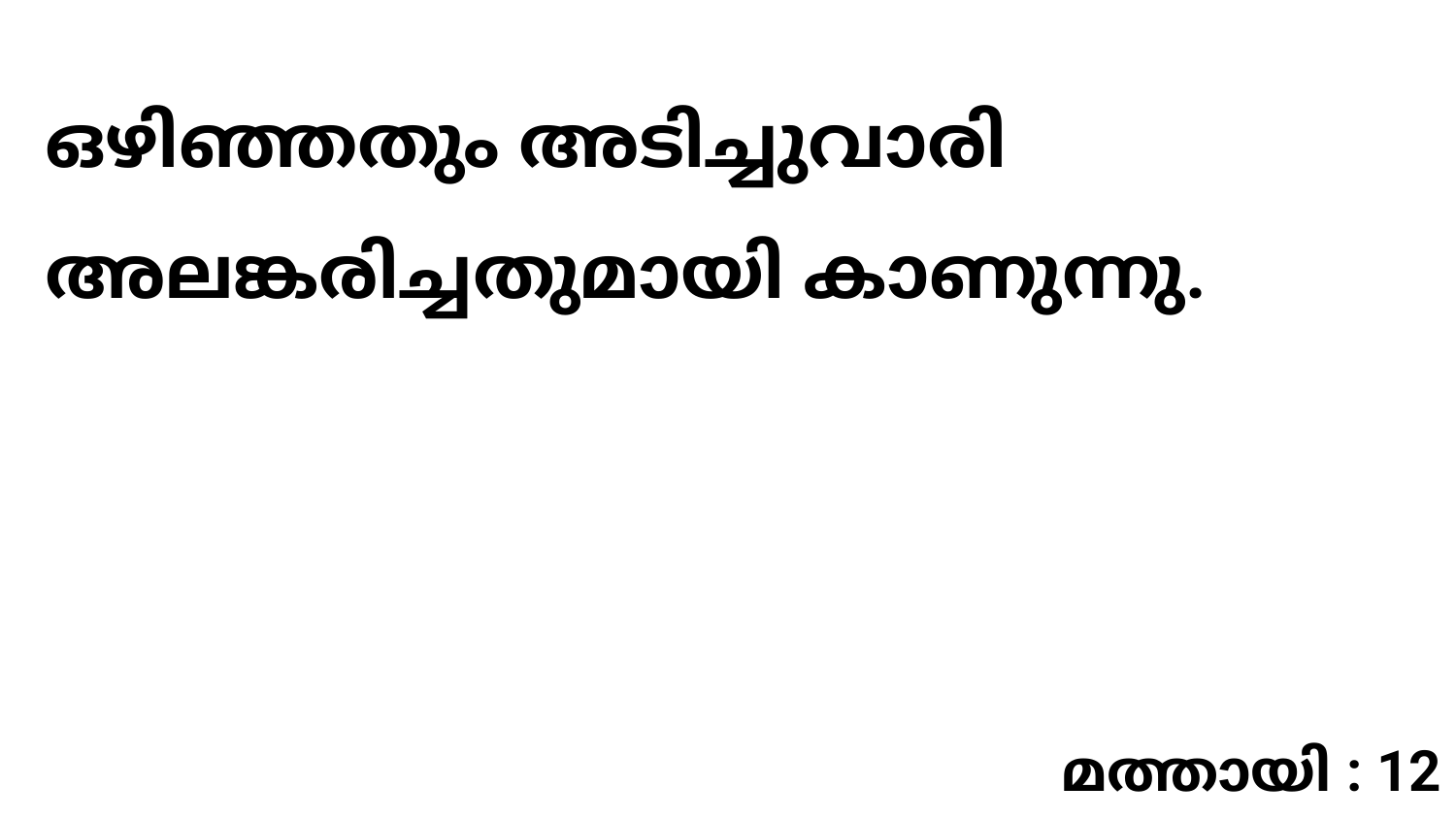

ഒഴിഞ്ഞതും അടിച്ചുവാരി അലങ്കരിച്ചതുമായി കാണുന്നു.
മത്തായി : 12